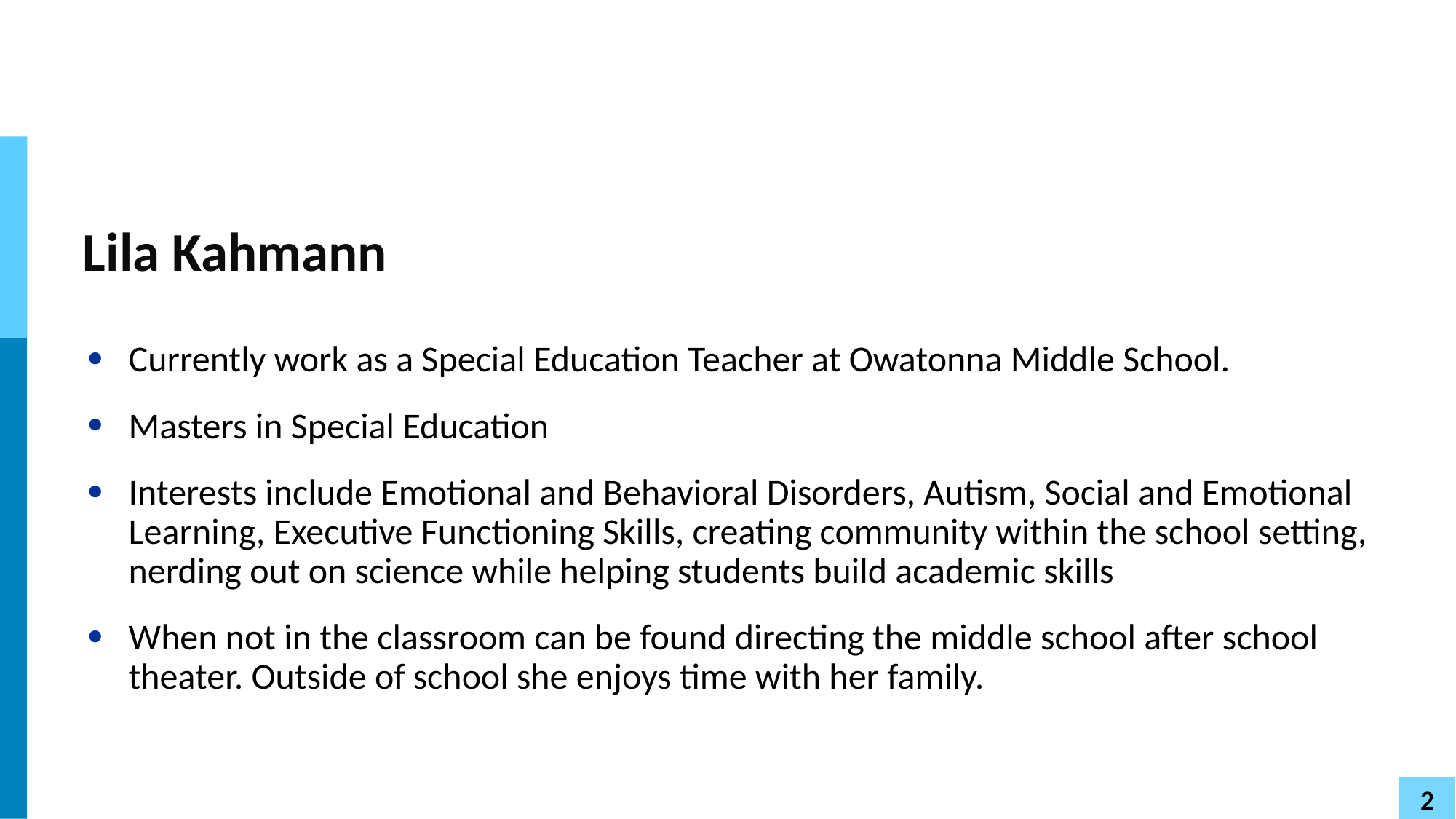

# Lila Kahmann
Currently work as a Special Education Teacher at Owatonna Middle School.
Masters in Special Education
Interests include Emotional and Behavioral Disorders, Autism, Social and Emotional Learning, Executive Functioning Skills, creating community within the school setting, nerding out on science while helping students build academic skills
When not in the classroom can be found directing the middle school after school theater. Outside of school she enjoys time with her family.